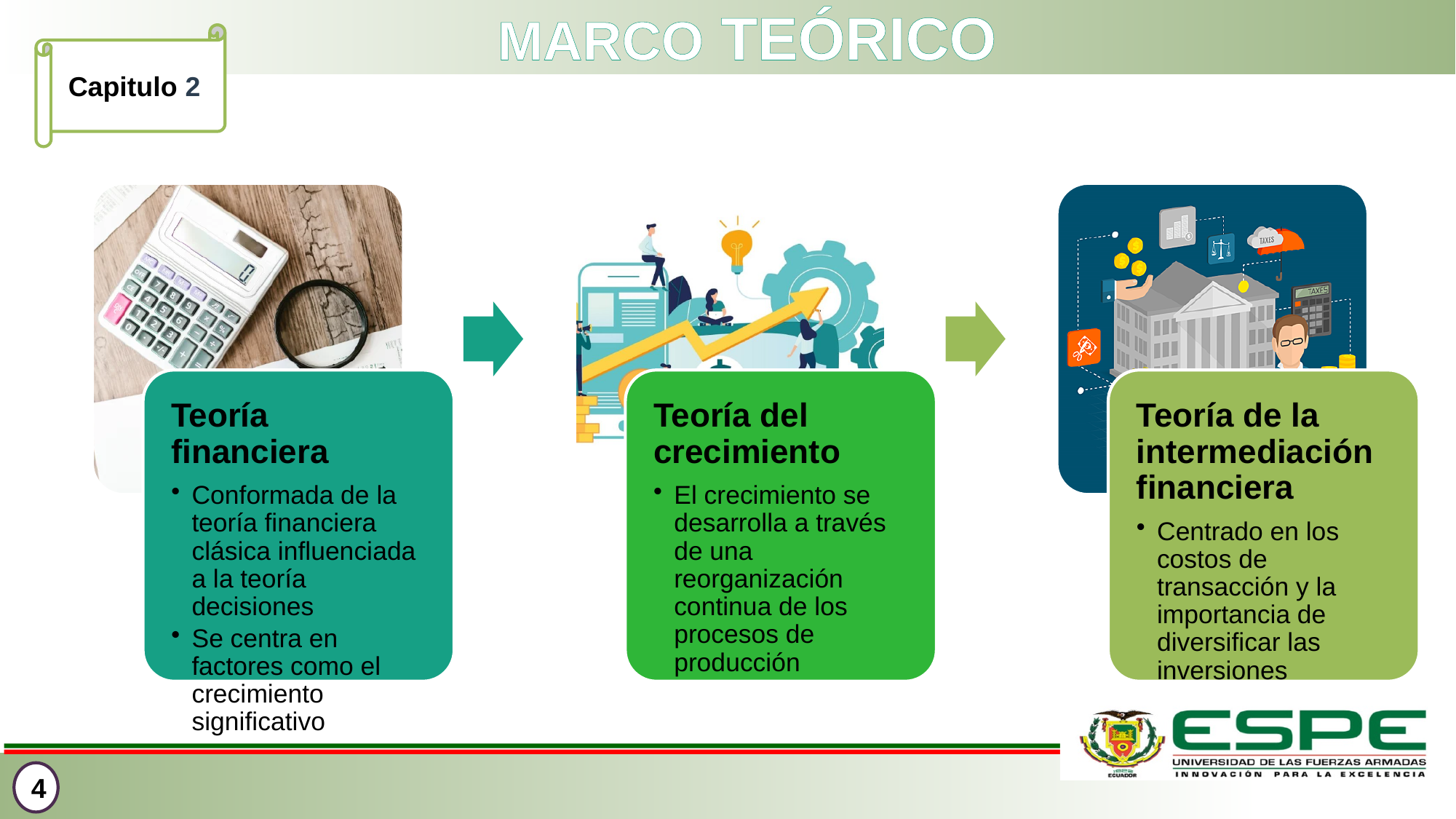

MARCO TEÓRICO
Capitulo 2
Teoría financiera
Conformada de la teoría financiera clásica influenciada a la teoría decisiones
Se centra en factores como el crecimiento significativo

Teoría del crecimiento
El crecimiento se desarrolla a través de una reorganización continua de los procesos de producción

Teoría de la intermediación financiera
Centrado en los costos de transacción y la importancia de diversificar las inversiones
4